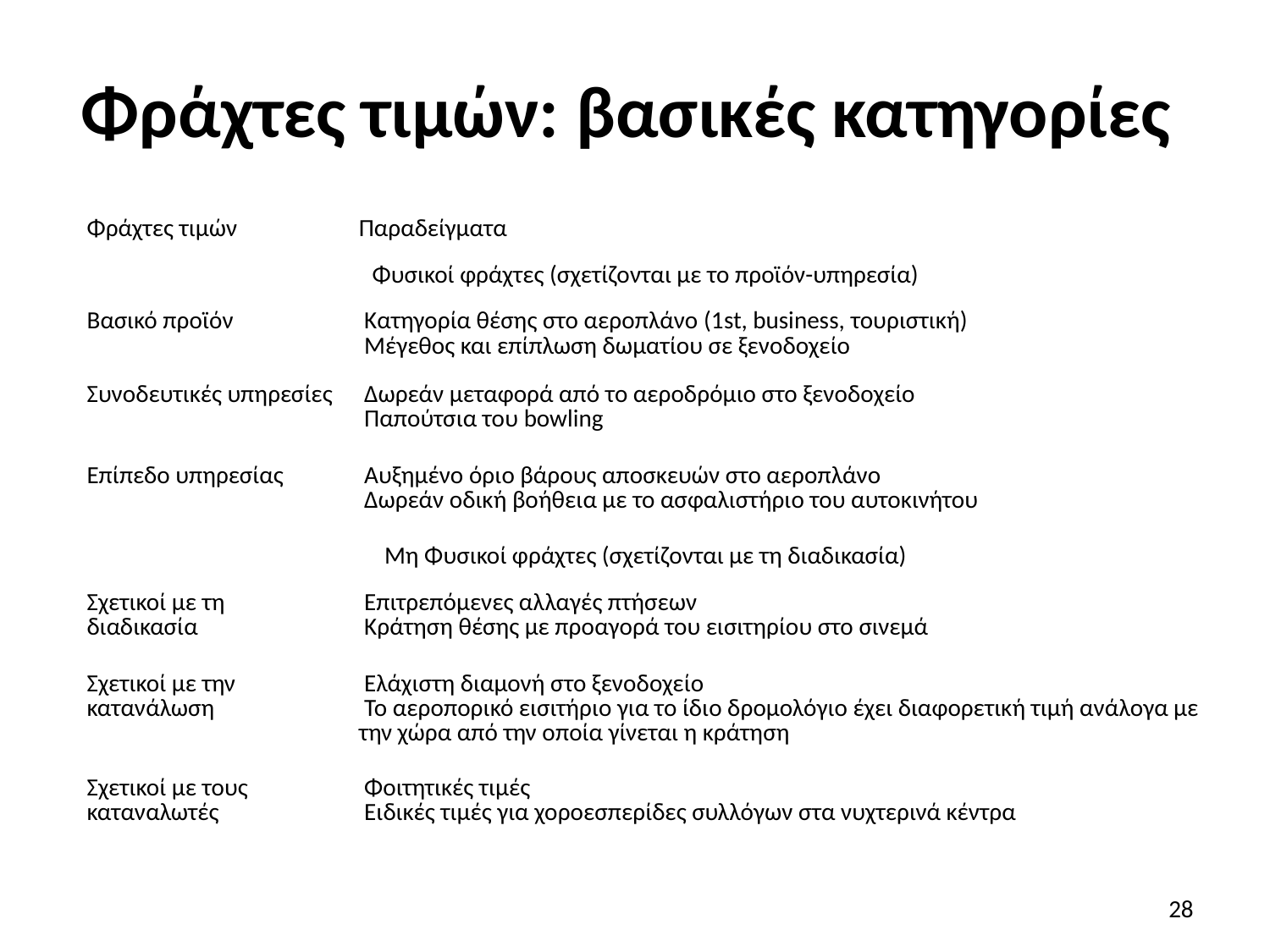

# Φράχτες τιμών: βασικές κατηγορίες
| Φράχτες τιμών | Παραδείγματα |
| --- | --- |
| Φυσικοί φράχτες (σχετίζονται με το προϊόν-υπηρεσία) |  |
| Βασικό προϊόν | Κατηγορία θέσης στο αεροπλάνο (1st, business, τουριστική) Μέγεθος και επίπλωση δωματίου σε ξενοδοχείο |
| Συνοδευτικές υπηρεσίες | Δωρεάν μεταφορά από το αεροδρόμιο στο ξενοδοχείο Παπούτσια του bowling |
| Επίπεδο υπηρεσίας | Αυξημένο όριο βάρους αποσκευών στο αεροπλάνο Δωρεάν οδική βοήθεια με το ασφαλιστήριο του αυτοκινήτου |
| Μη Φυσικοί φράχτες (σχετίζονται με τη διαδικασία) |  |
| Σχετικοί με τη διαδικασία | Επιτρεπόμενες αλλαγές πτήσεων Κράτηση θέσης με προαγορά του εισιτηρίου στο σινεμά |
| Σχετικοί με την κατανάλωση | Ελάχιστη διαμονή στο ξενοδοχείο Το αεροπορικό εισιτήριο για το ίδιο δρομολόγιο έχει διαφορετική τιμή ανάλογα με την χώρα από την οποία γίνεται η κράτηση |
| Σχετικοί με τους καταναλωτές | Φοιτητικές τιμές Ειδικές τιμές για χοροεσπερίδες συλλόγων στα νυχτερινά κέντρα |
28